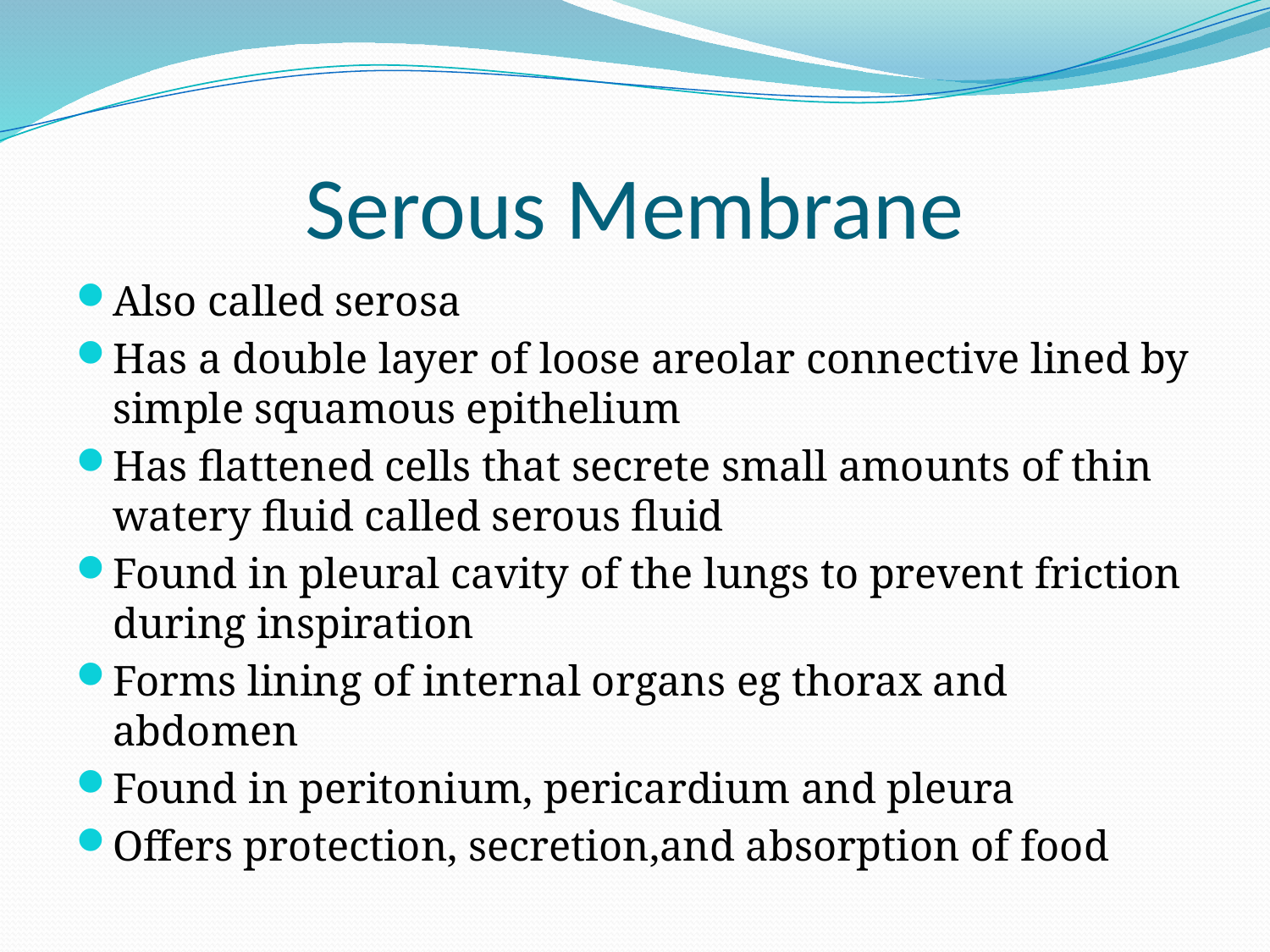

# Serous Membrane
Also called serosa
Has a double layer of loose areolar connective lined by simple squamous epithelium
Has flattened cells that secrete small amounts of thin watery fluid called serous fluid
Found in pleural cavity of the lungs to prevent friction during inspiration
Forms lining of internal organs eg thorax and abdomen
Found in peritonium, pericardium and pleura
Offers protection, secretion,and absorption of food